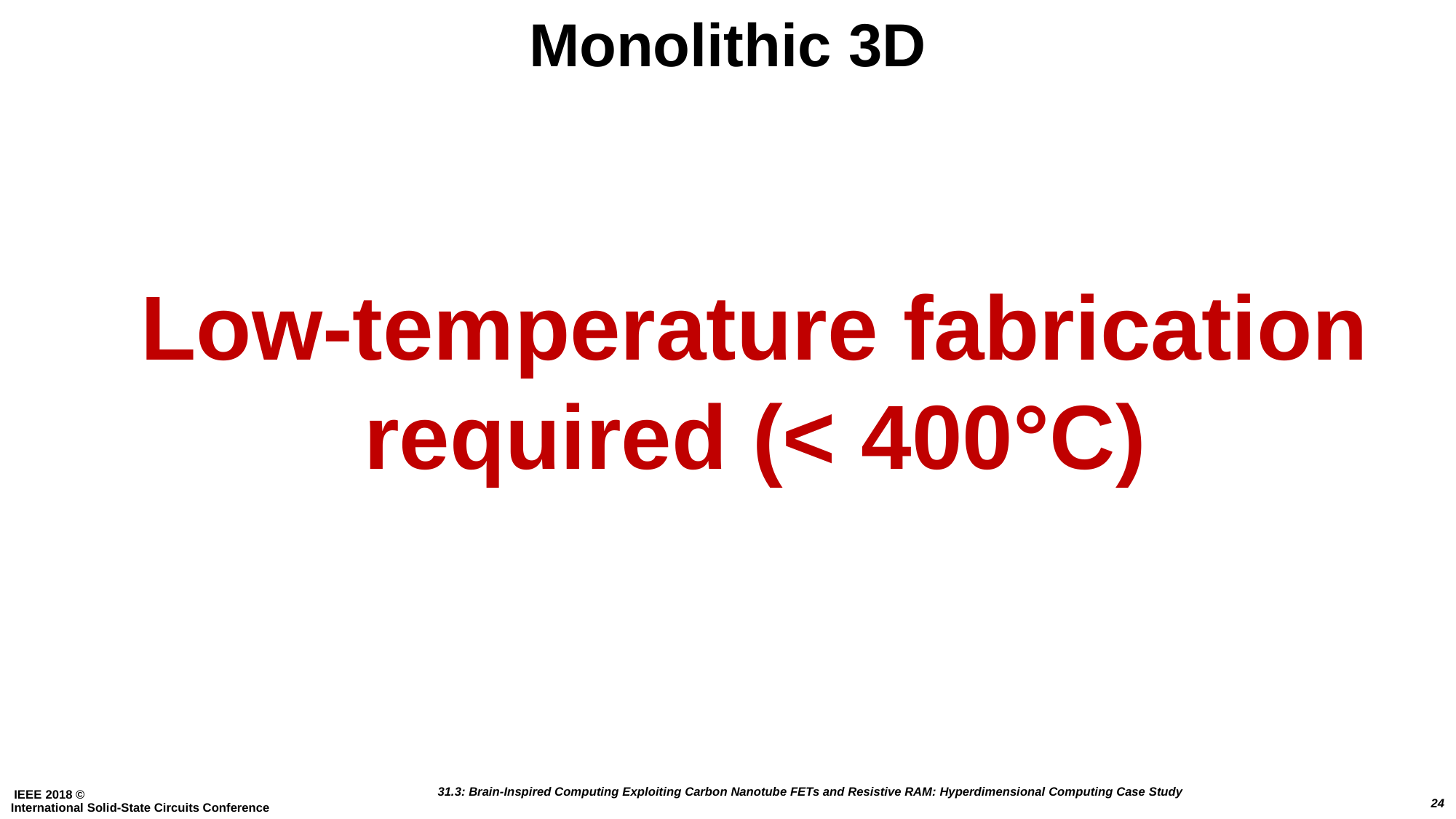

# Monolithic 3D
Low-temperature fabrication required (< 400°C)